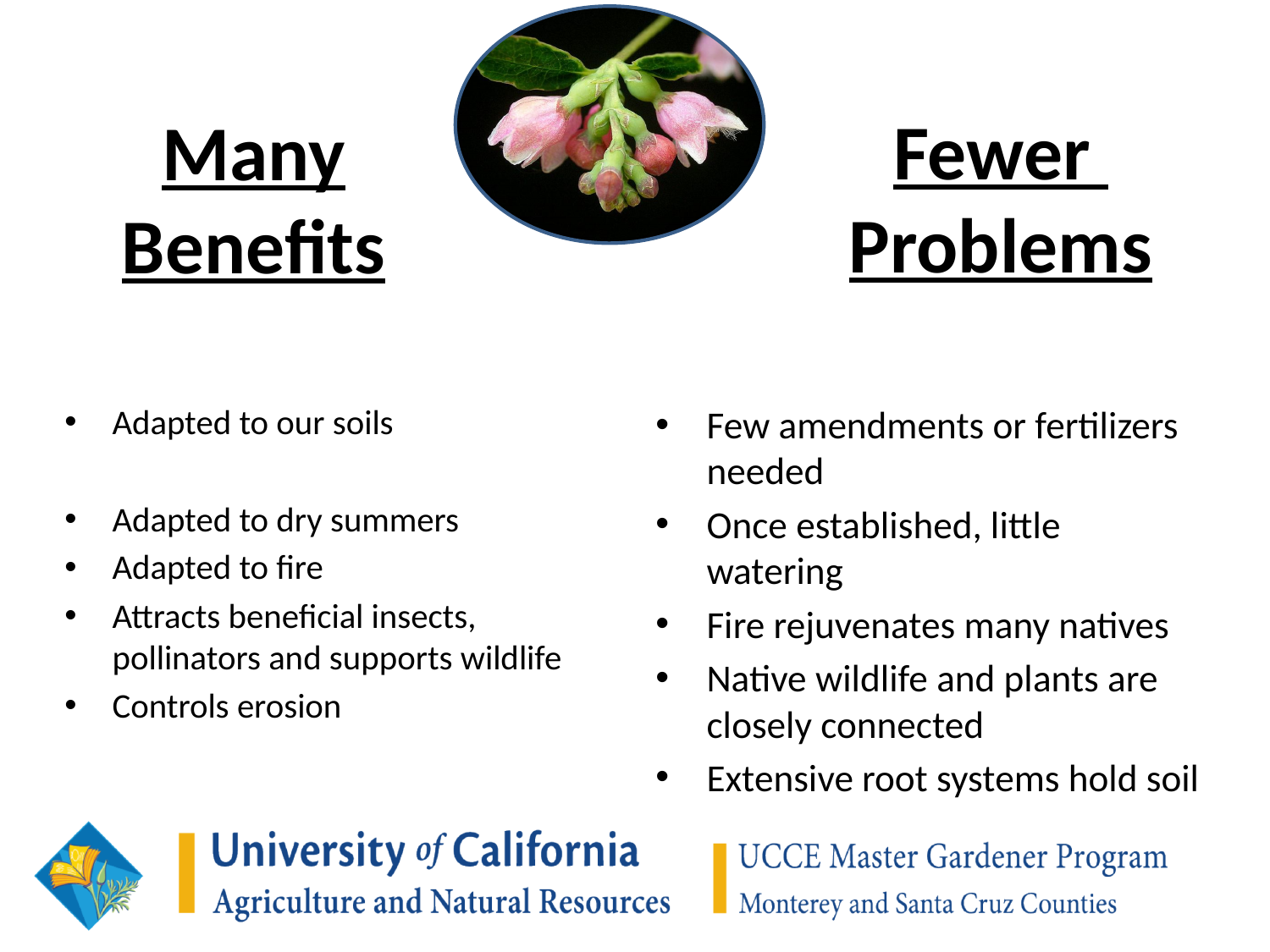

# Many Benefits
Fewer  Problems
Few amendments or fertilizers needed
Once established, little watering
Fire rejuvenates many natives
Native wildlife and plants are closely connected
Extensive root systems hold soil

Adapted to our soils

Adapted to dry summers
Adapted to fire
Attracts beneficial insects, pollinators and supports wildlife
Controls erosion